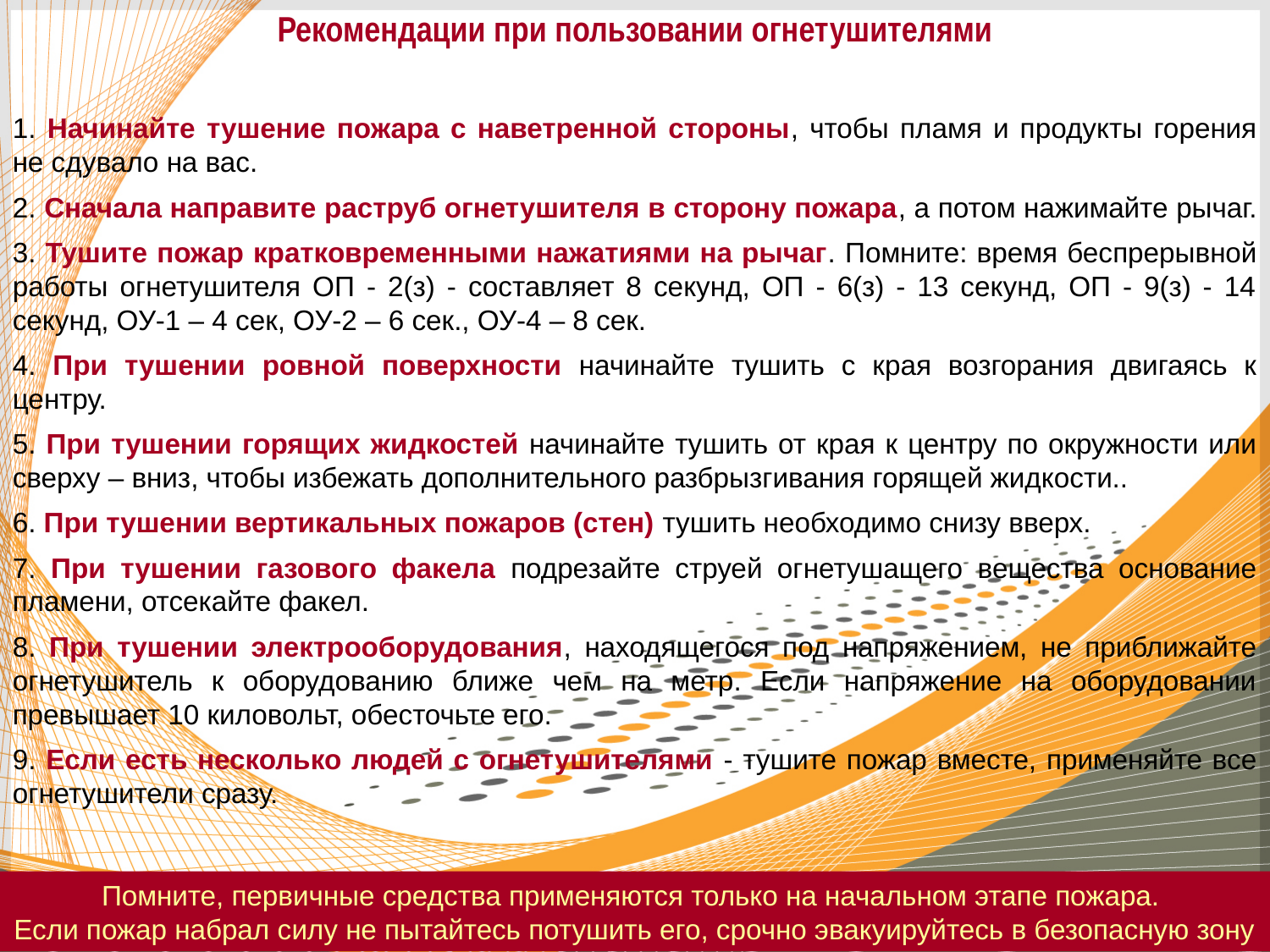

Рекомендации при пользовании огнетушителями
1. Начинайте тушение пожара с наветренной стороны, чтобы пламя и продукты горения не сдувало на вас.
2. Сначала направите раструб огнетушителя в сторону пожара, а потом нажимайте рычаг.
3. Тушите пожар кратковременными нажатиями на рычаг. Помните: время беспрерывной работы огнетушителя ОП - 2(з) - составляет 8 секунд, ОП - 6(з) - 13 секунд, ОП - 9(з) - 14 секунд, ОУ-1 – 4 сек, ОУ-2 – 6 сек., ОУ-4 – 8 сек.
4. При тушении ровной поверхности начинайте тушить с края возгорания двигаясь к центру.
5. При тушении горящих жидкостей начинайте тушить от края к центру по окружности или сверху – вниз, чтобы избежать дополнительного разбрызгивания горящей жидкости..
6. При тушении вертикальных пожаров (стен) тушить необходимо снизу вверх.
7. При тушении газового факела подрезайте струей огнетушащего вещества основание пламени, отсекайте факел.
8. При тушении электрооборудования, находящегося под напряжением, не приближайте огнетушитель к оборудованию ближе чем на метр. Если напряжение на оборудовании превышает 10 киловольт, обесточьте его.
9. Если есть несколько людей с огнетушителями - тушите пожар вместе, применяйте все огнетушители сразу.
Помните, первичные средства применяются только на начальном этапе пожара.
Если пожар набрал силу не пытайтесь потушить его, срочно эвакуируйтесь в безопасную зону